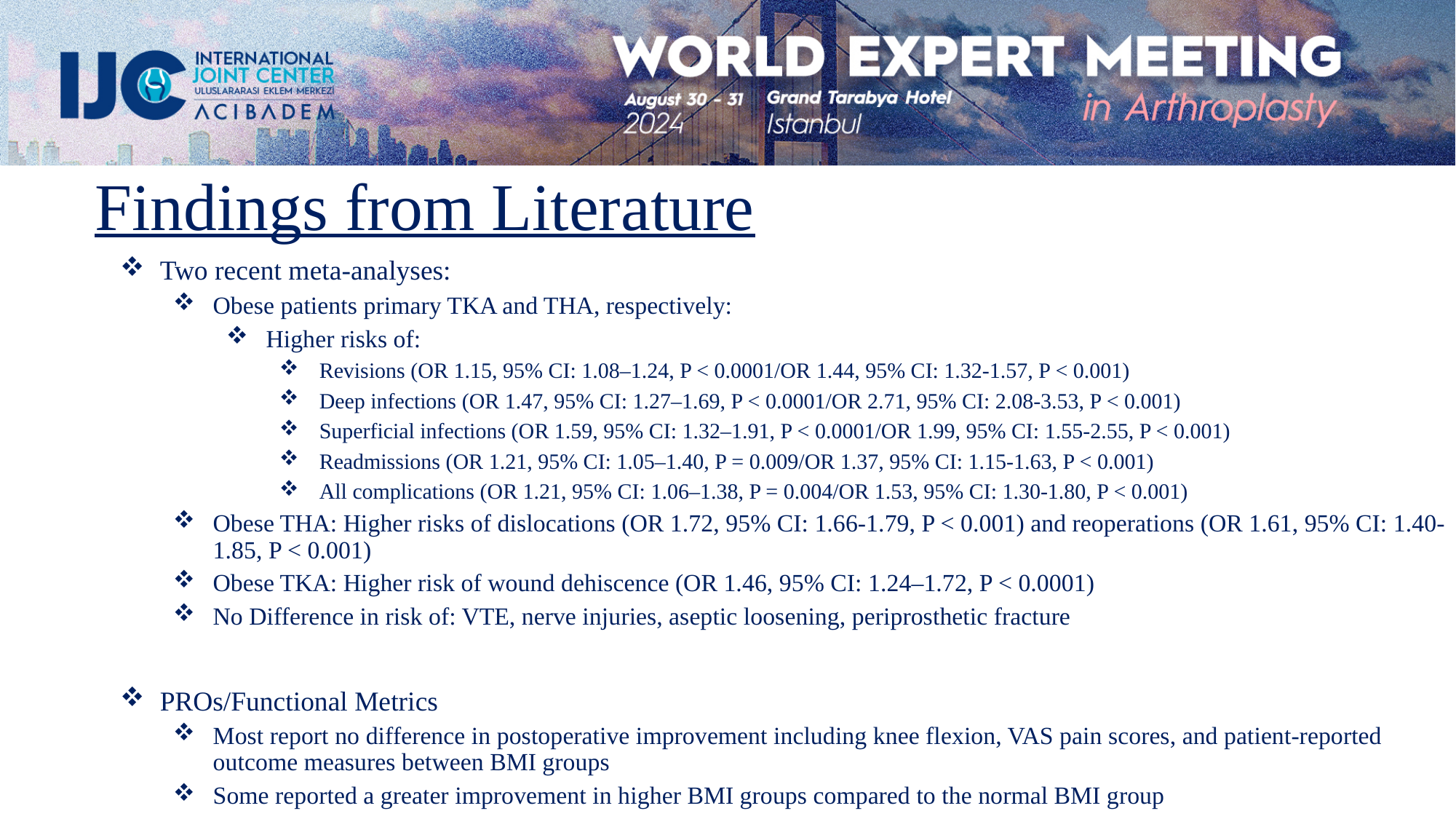

Findings from Literature
Two recent meta-analyses:
Obese patients primary TKA and THA, respectively:
Higher risks of:
Revisions (OR 1.15, 95% CI: 1.08–1.24, P < 0.0001/OR 1.44, 95% CI: 1.32-1.57, P < 0.001)
Deep infections (OR 1.47, 95% CI: 1.27–1.69, P < 0.0001/OR 2.71, 95% CI: 2.08-3.53, P < 0.001)
Superficial infections (OR 1.59, 95% CI: 1.32–1.91, P < 0.0001/OR 1.99, 95% CI: 1.55-2.55, P < 0.001)
Readmissions (OR 1.21, 95% CI: 1.05–1.40, P = 0.009/OR 1.37, 95% CI: 1.15-1.63, P < 0.001)
All complications (OR 1.21, 95% CI: 1.06–1.38, P = 0.004/OR 1.53, 95% CI: 1.30-1.80, P < 0.001)
Obese THA: Higher risks of dislocations (OR 1.72, 95% CI: 1.66-1.79, P < 0.001) and reoperations (OR 1.61, 95% CI: 1.40-1.85, P < 0.001)
Obese TKA: Higher risk of wound dehiscence (OR 1.46, 95% CI: 1.24–1.72, P < 0.0001)
No Difference in risk of: VTE, nerve injuries, aseptic loosening, periprosthetic fracture

PROs/Functional Metrics
Most report no difference in postoperative improvement including knee flexion, VAS pain scores, and patient-reported outcome measures between BMI groups
Some reported a greater improvement in higher BMI groups compared to the normal BMI group